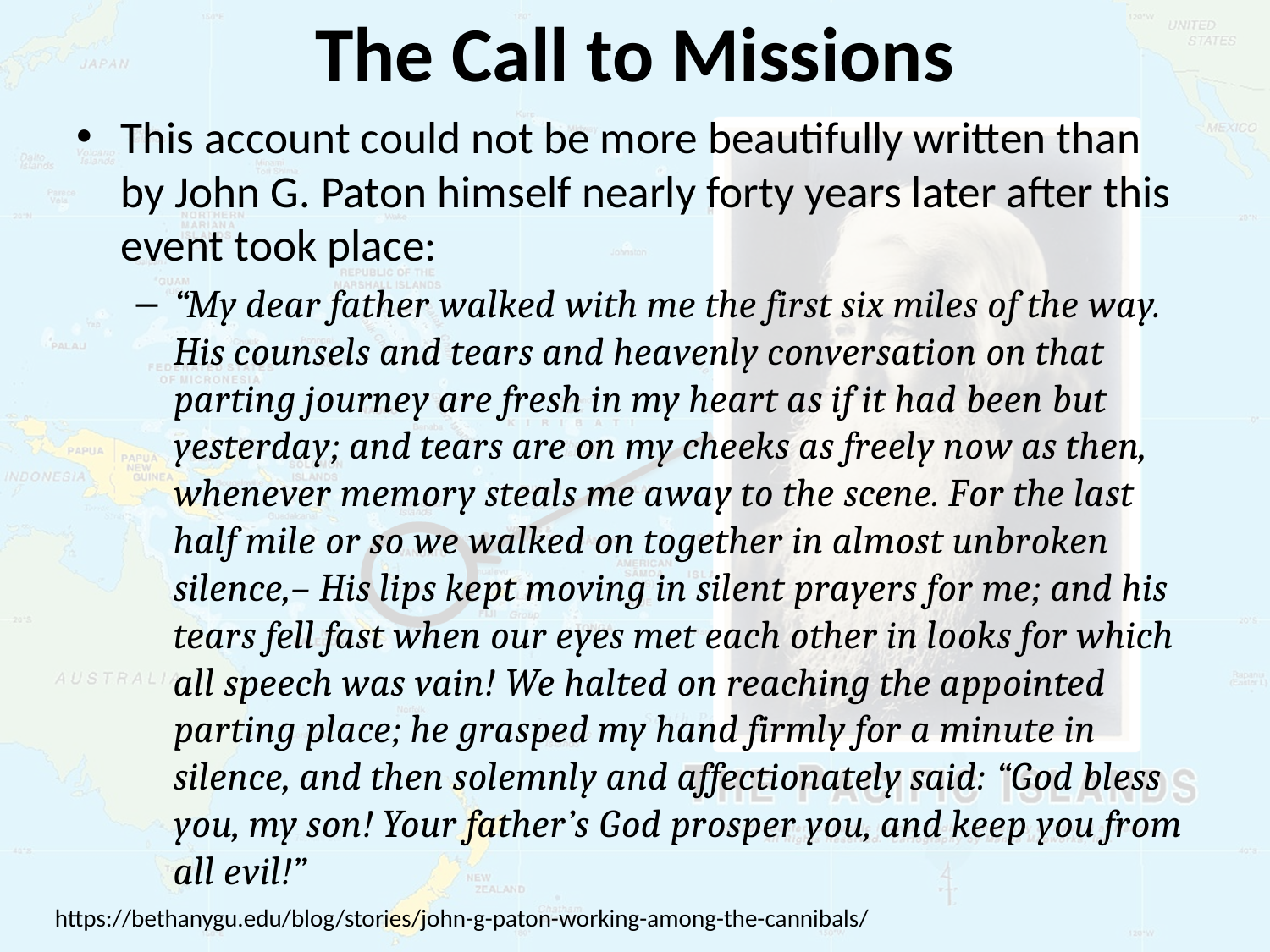

# The Call to Missions
This account could not be more beautifully written than by John G. Paton himself nearly forty years later after this event took place:
“My dear father walked with me the first six miles of the way. His counsels and tears and heavenly conversation on that parting journey are fresh in my heart as if it had been but yesterday; and tears are on my cheeks as freely now as then, whenever memory steals me away to the scene. For the last half mile or so we walked on together in almost unbroken silence,– His lips kept moving in silent prayers for me; and his tears fell fast when our eyes met each other in looks for which all speech was vain! We halted on reaching the appointed parting place; he grasped my hand firmly for a minute in silence, and then solemnly and affectionately said: “God bless you, my son! Your father’s God prosper you, and keep you from all evil!”
https://bethanygu.edu/blog/stories/john-g-paton-working-among-the-cannibals/